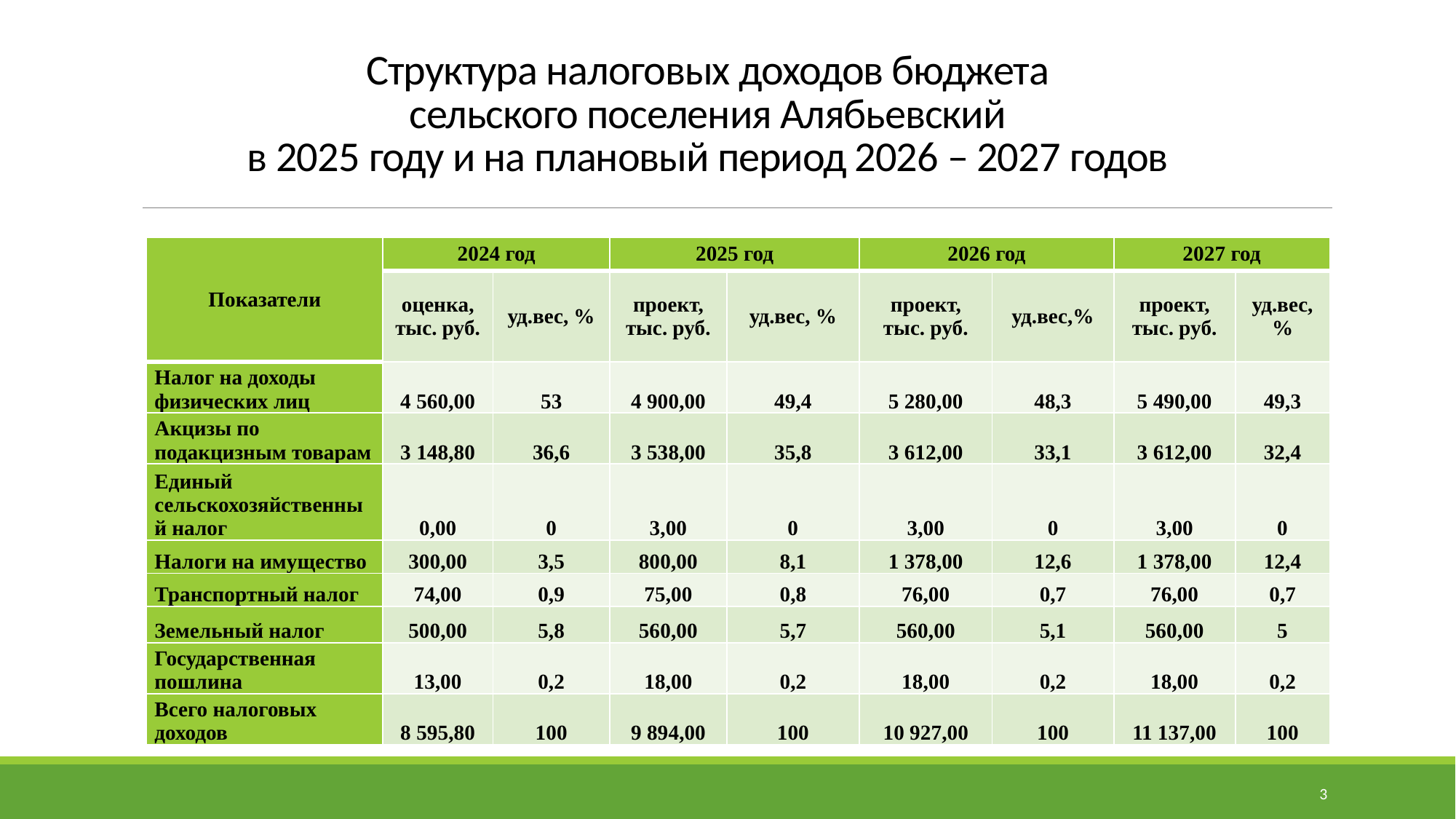

# Структура налоговых доходов бюджета сельского поселения Алябьевский в 2025 году и на плановый период 2026 – 2027 годов
| Показатели | 2024 год |  | 2025 год |  | 2026 год |  | 2027 год |  |
| --- | --- | --- | --- | --- | --- | --- | --- | --- |
|  | оценка, тыс. руб. | уд.вес, % | проект, тыс. руб. | уд.вес, % | проект, тыс. руб. | уд.вес,% | проект, тыс. руб. | уд.вес, % |
| Налог на доходы физических лиц | 4 560,00 | 53 | 4 900,00 | 49,4 | 5 280,00 | 48,3 | 5 490,00 | 49,3 |
| Акцизы по подакцизным товарам | 3 148,80 | 36,6 | 3 538,00 | 35,8 | 3 612,00 | 33,1 | 3 612,00 | 32,4 |
| Единый сельскохозяйственный налог | 0,00 | 0 | 3,00 | 0 | 3,00 | 0 | 3,00 | 0 |
| Налоги на имущество | 300,00 | 3,5 | 800,00 | 8,1 | 1 378,00 | 12,6 | 1 378,00 | 12,4 |
| Транспортный налог | 74,00 | 0,9 | 75,00 | 0,8 | 76,00 | 0,7 | 76,00 | 0,7 |
| Земельный налог | 500,00 | 5,8 | 560,00 | 5,7 | 560,00 | 5,1 | 560,00 | 5 |
| Государственная пошлина | 13,00 | 0,2 | 18,00 | 0,2 | 18,00 | 0,2 | 18,00 | 0,2 |
| Всего налоговых доходов | 8 595,80 | 100 | 9 894,00 | 100 | 10 927,00 | 100 | 11 137,00 | 100 |
рублей
3